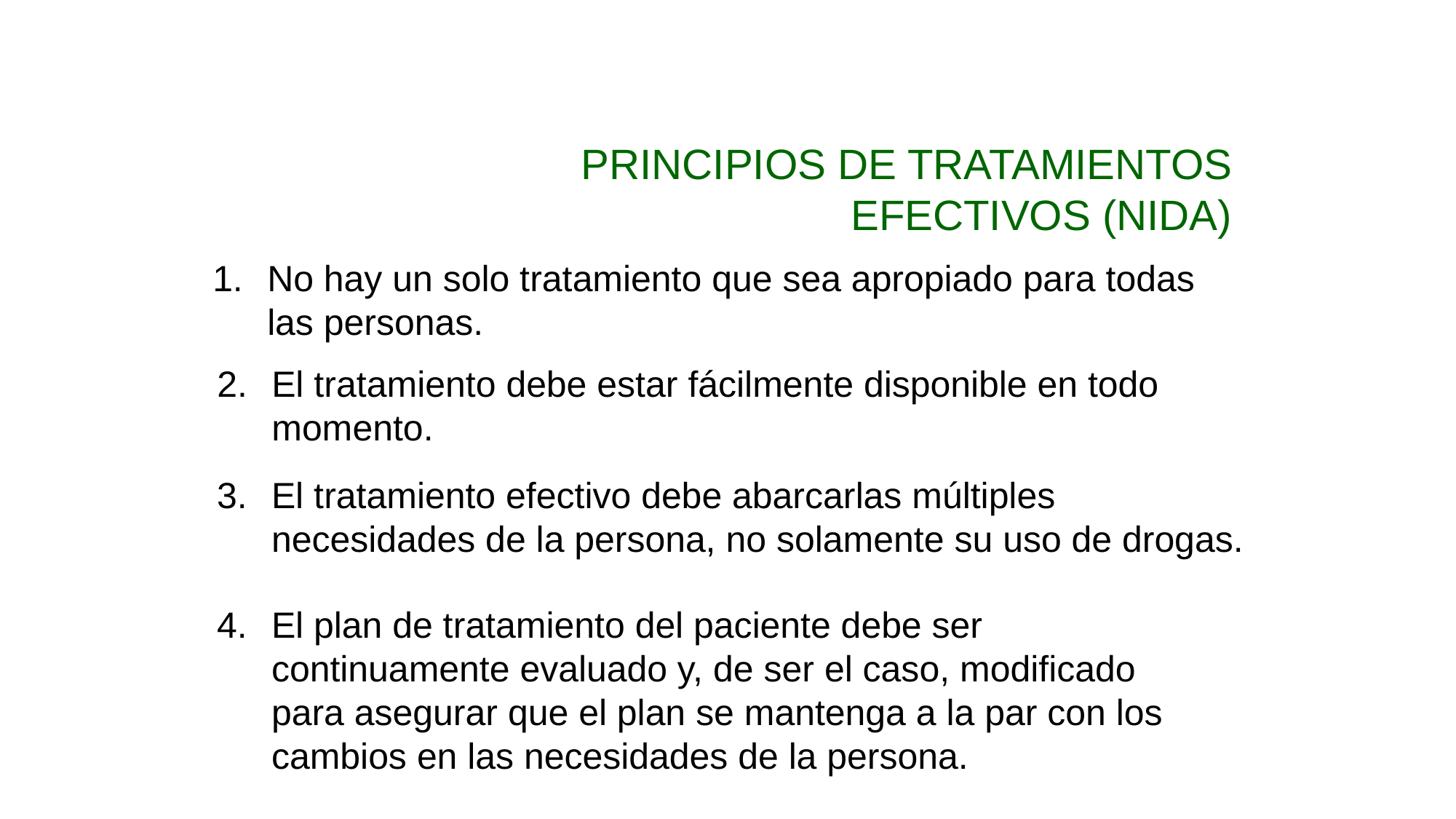

PRINCIPIOS DE TRATAMIENTOS EFECTIVOS (NIDA)
1.	No hay un solo tratamiento que sea apropiado para todas las personas.
2.	El tratamiento debe estar fácilmente disponible en todo momento.
3.	El tratamiento efectivo debe abarcarlas múltiples necesidades de la persona, no solamente su uso de drogas.
4.	El plan de tratamiento del paciente debe ser continuamente evaluado y, de ser el caso, modificado para asegurar que el plan se mantenga a la par con los cambios en las necesidades de la persona.